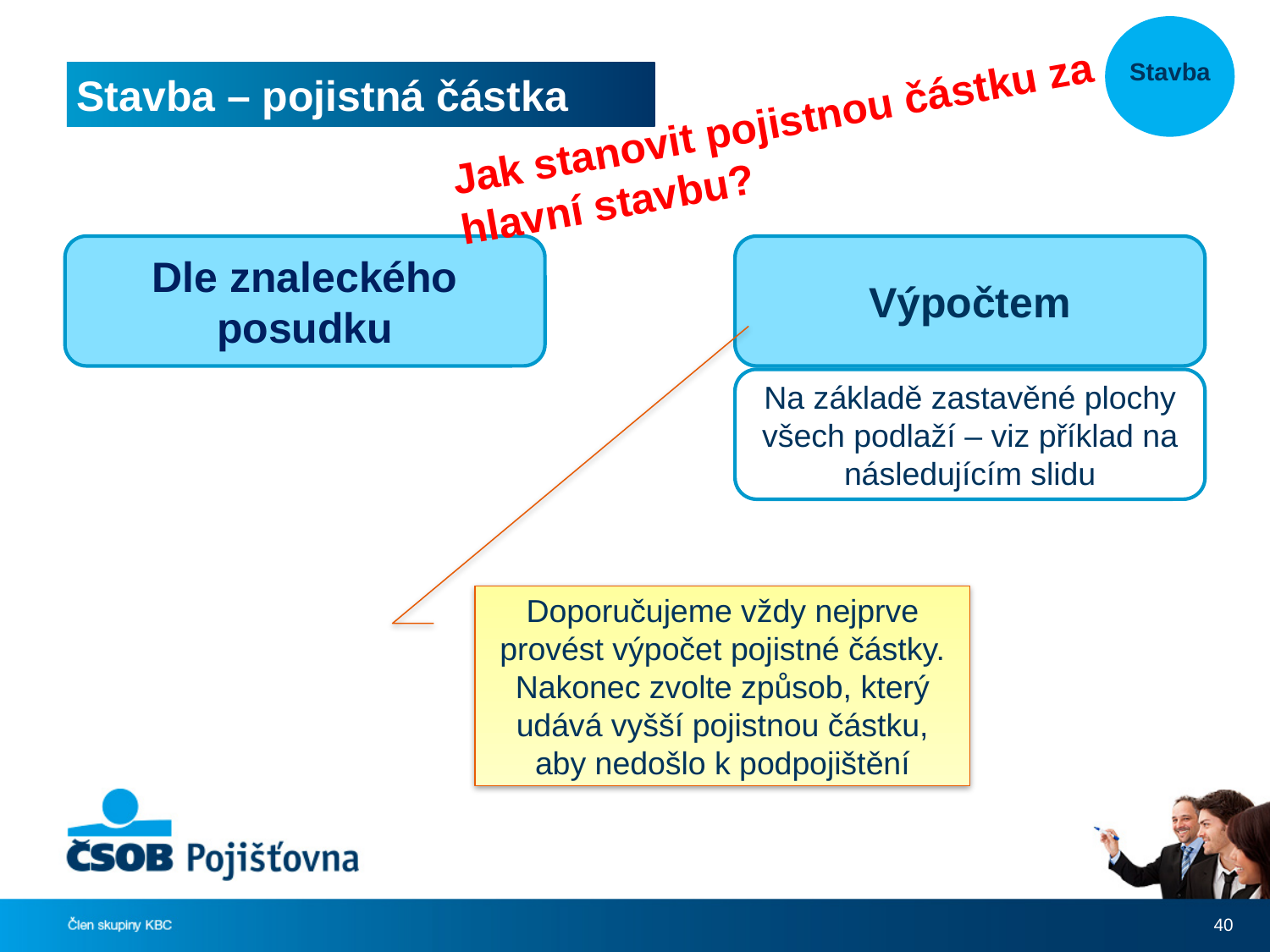

Stavba
# Stavba – pojistná částka
Jak stanovit pojistnou částku za hlavní stavbu?
Dle znaleckého posudku
Výpočtem
Na základě zastavěné plochy všech podlaží – viz příklad na následujícím slidu
Doporučujeme vždy nejprve provést výpočet pojistné částky. Nakonec zvolte způsob, který udává vyšší pojistnou částku, aby nedošlo k podpojištění
40